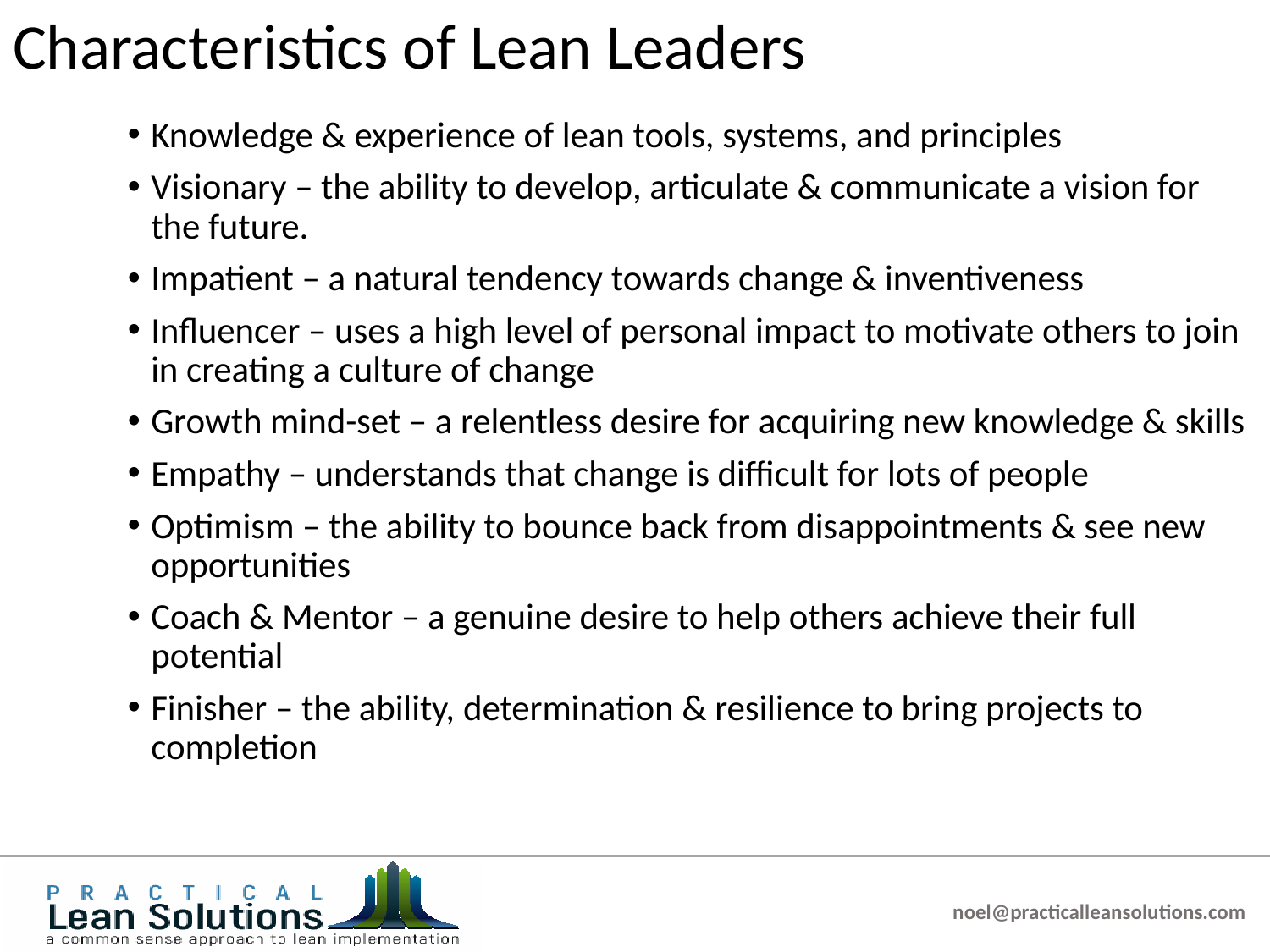

# Characteristics of Lean Leaders
Knowledge & experience of lean tools, systems, and principles
Visionary – the ability to develop, articulate & communicate a vision for the future.
Impatient – a natural tendency towards change & inventiveness
Influencer – uses a high level of personal impact to motivate others to join in creating a culture of change
Growth mind-set – a relentless desire for acquiring new knowledge & skills
Empathy – understands that change is difficult for lots of people
Optimism – the ability to bounce back from disappointments & see new opportunities
Coach & Mentor – a genuine desire to help others achieve their full potential
Finisher – the ability, determination & resilience to bring projects to completion

noel@practicalleansolutions.com